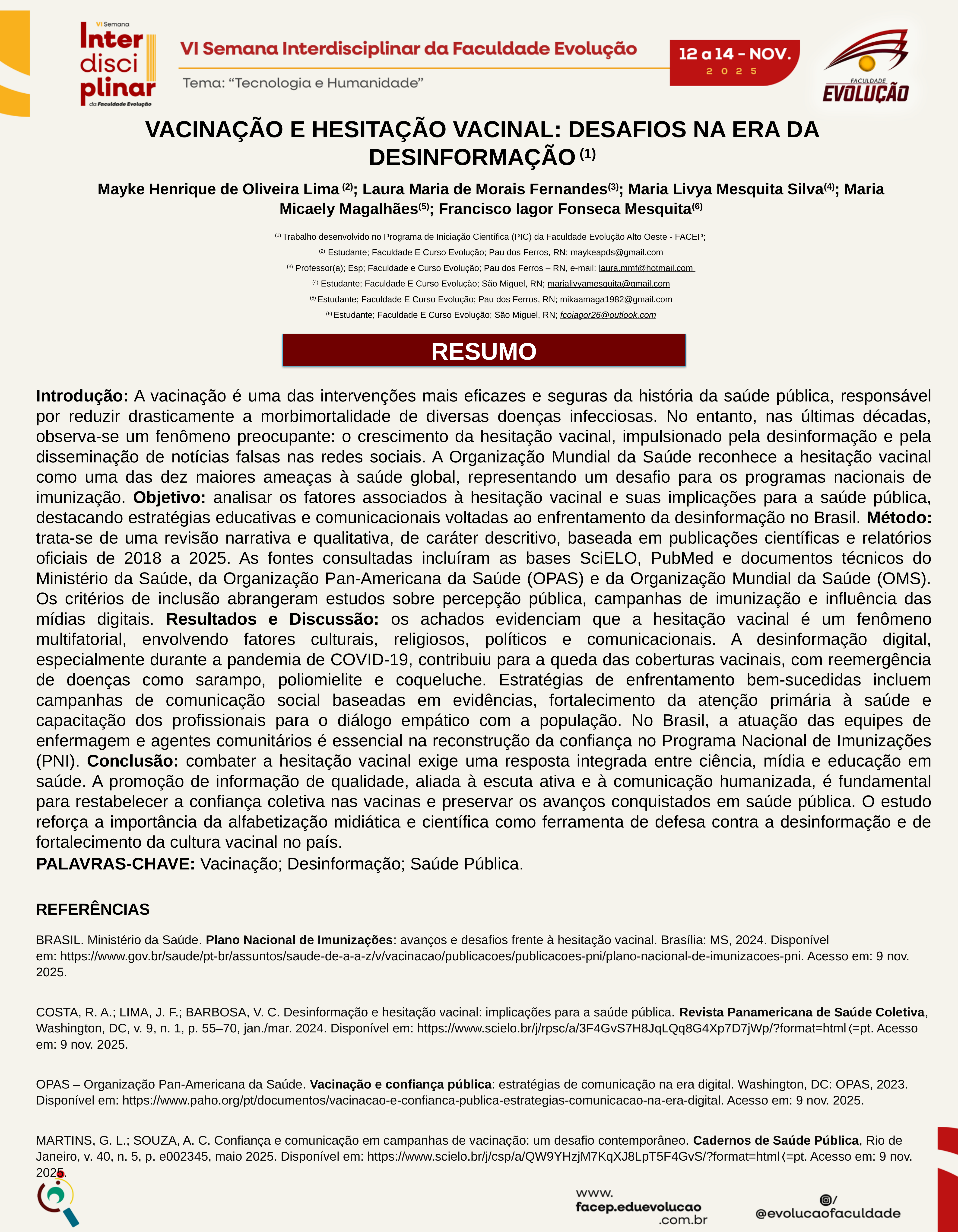

VACINAÇÃO E HESITAÇÃO VACINAL: DESAFIOS NA ERA DA DESINFORMAÇÃO (1)
Mayke Henrique de Oliveira Lima (2); Laura Maria de Morais Fernandes(3); Maria Livya Mesquita Silva(4); Maria Micaely Magalhães(5); Francisco Iagor Fonseca Mesquita(6)
(1) Trabalho desenvolvido no Programa de Iniciação Científica (PIC) da Faculdade Evolução Alto Oeste - FACEP;
(2)  Estudante; Faculdade E Curso Evolução; Pau dos Ferros, RN; maykeapds@gmail.com
(3) Professor(a); Esp; Faculdade e Curso Evolução; Pau dos Ferros – RN, e-mail: laura.mmf@hotmail.com
(4) Estudante; Faculdade E Curso Evolução; São Miguel, RN; marialivyamesquita@gmail.com
(5) Estudante; Faculdade E Curso Evolução; Pau dos Ferros, RN; mikaamaga1982@gmail.com
(6) Estudante; Faculdade E Curso Evolução; São Miguel, RN; fcoiagor26@outlook.com
RESUMO
Introdução: A vacinação é uma das intervenções mais eficazes e seguras da história da saúde pública, responsável por reduzir drasticamente a morbimortalidade de diversas doenças infecciosas. No entanto, nas últimas décadas, observa-se um fenômeno preocupante: o crescimento da hesitação vacinal, impulsionado pela desinformação e pela disseminação de notícias falsas nas redes sociais. A Organização Mundial da Saúde reconhece a hesitação vacinal como uma das dez maiores ameaças à saúde global, representando um desafio para os programas nacionais de imunização. Objetivo: analisar os fatores associados à hesitação vacinal e suas implicações para a saúde pública, destacando estratégias educativas e comunicacionais voltadas ao enfrentamento da desinformação no Brasil. Método: trata-se de uma revisão narrativa e qualitativa, de caráter descritivo, baseada em publicações científicas e relatórios oficiais de 2018 a 2025. As fontes consultadas incluíram as bases SciELO, PubMed e documentos técnicos do Ministério da Saúde, da Organização Pan-Americana da Saúde (OPAS) e da Organização Mundial da Saúde (OMS). Os critérios de inclusão abrangeram estudos sobre percepção pública, campanhas de imunização e influência das mídias digitais. Resultados e Discussão: os achados evidenciam que a hesitação vacinal é um fenômeno multifatorial, envolvendo fatores culturais, religiosos, políticos e comunicacionais. A desinformação digital, especialmente durante a pandemia de COVID-19, contribuiu para a queda das coberturas vacinais, com reemergência de doenças como sarampo, poliomielite e coqueluche. Estratégias de enfrentamento bem-sucedidas incluem campanhas de comunicação social baseadas em evidências, fortalecimento da atenção primária à saúde e capacitação dos profissionais para o diálogo empático com a população. No Brasil, a atuação das equipes de enfermagem e agentes comunitários é essencial na reconstrução da confiança no Programa Nacional de Imunizações (PNI). Conclusão: combater a hesitação vacinal exige uma resposta integrada entre ciência, mídia e educação em saúde. A promoção de informação de qualidade, aliada à escuta ativa e à comunicação humanizada, é fundamental para restabelecer a confiança coletiva nas vacinas e preservar os avanços conquistados em saúde pública. O estudo reforça a importância da alfabetização midiática e científica como ferramenta de defesa contra a desinformação e de fortalecimento da cultura vacinal no país.
PALAVRAS-CHAVE: Vacinação; Desinformação; Saúde Pública.

REFERÊNCIAS

BRASIL. Ministério da Saúde. Plano Nacional de Imunizações: avanços e desafios frente à hesitação vacinal. Brasília: MS, 2024. Disponível em: https://www.gov.br/saude/pt-br/assuntos/saude-de-a-a-z/v/vacinacao/publicacoes/publicacoes-pni/plano-nacional-de-imunizacoes-pni. Acesso em: 9 nov. 2025.

COSTA, R. A.; LIMA, J. F.; BARBOSA, V. C. Desinformação e hesitação vacinal: implicações para a saúde pública. Revista Panamericana de Saúde Coletiva, Washington, DC, v. 9, n. 1, p. 55–70, jan./mar. 2024. Disponível em: https://www.scielo.br/j/rpsc/a/3F4GvS7H8JqLQq8G4Xp7D7jWp/?format=html〈=pt. Acesso em: 9 nov. 2025.

OPAS – Organização Pan-Americana da Saúde. Vacinação e confiança pública: estratégias de comunicação na era digital. Washington, DC: OPAS, 2023. Disponível em: https://www.paho.org/pt/documentos/vacinacao-e-confianca-publica-estrategias-comunicacao-na-era-digital. Acesso em: 9 nov. 2025.

MARTINS, G. L.; SOUZA, A. C. Confiança e comunicação em campanhas de vacinação: um desafio contemporâneo. Cadernos de Saúde Pública, Rio de Janeiro, v. 40, n. 5, p. e002345, maio 2025. Disponível em: https://www.scielo.br/j/csp/a/QW9YHzjM7KqXJ8LpT5F4GvS/?format=html〈=pt. Acesso em: 9 nov. 2025.